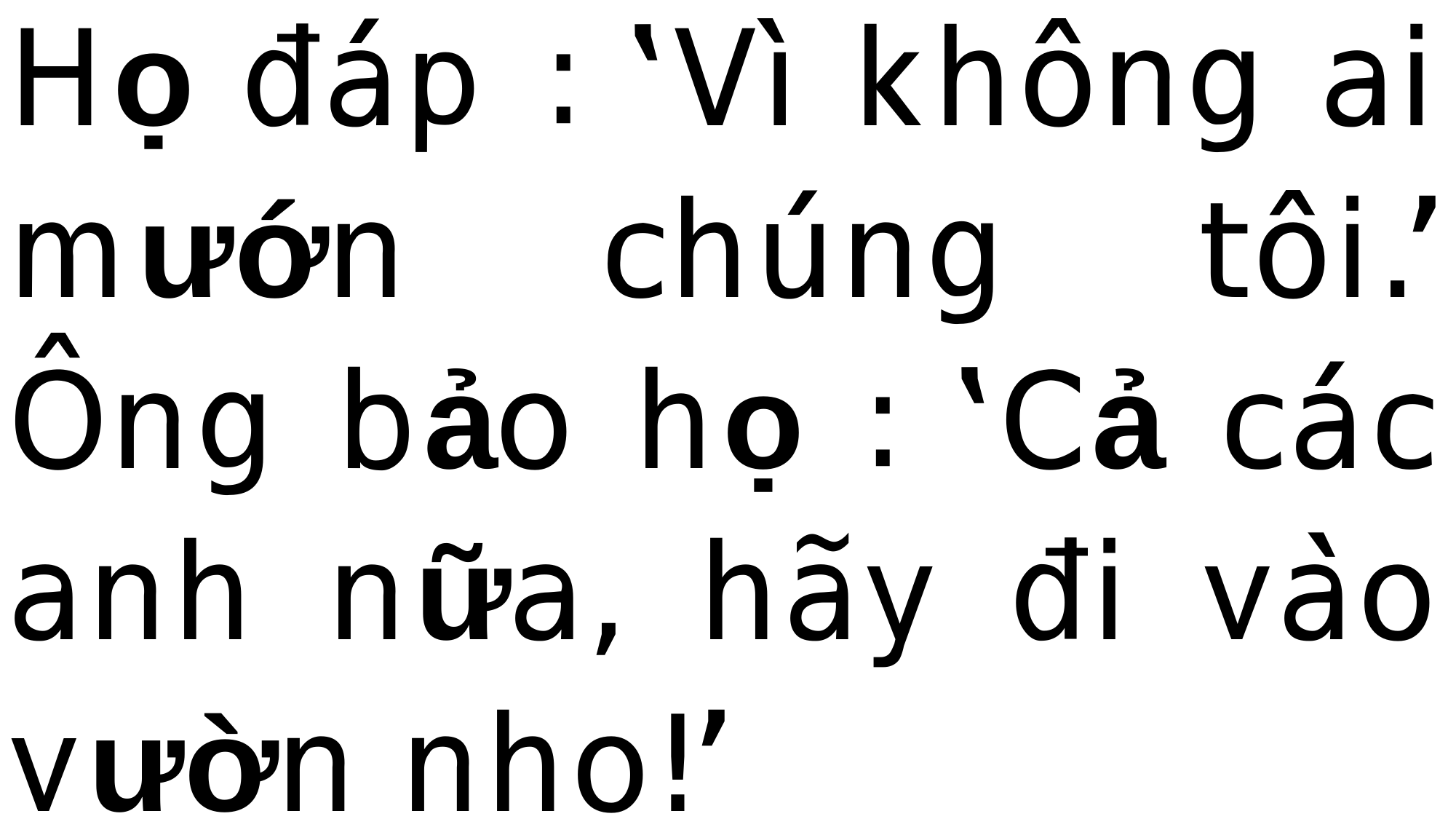

# Họ đáp : ‘Vì không ai mướn chúng tôi.’ Ông bảo họ : ‘Cả các anh nữa, hãy đi vào vườn nho!’